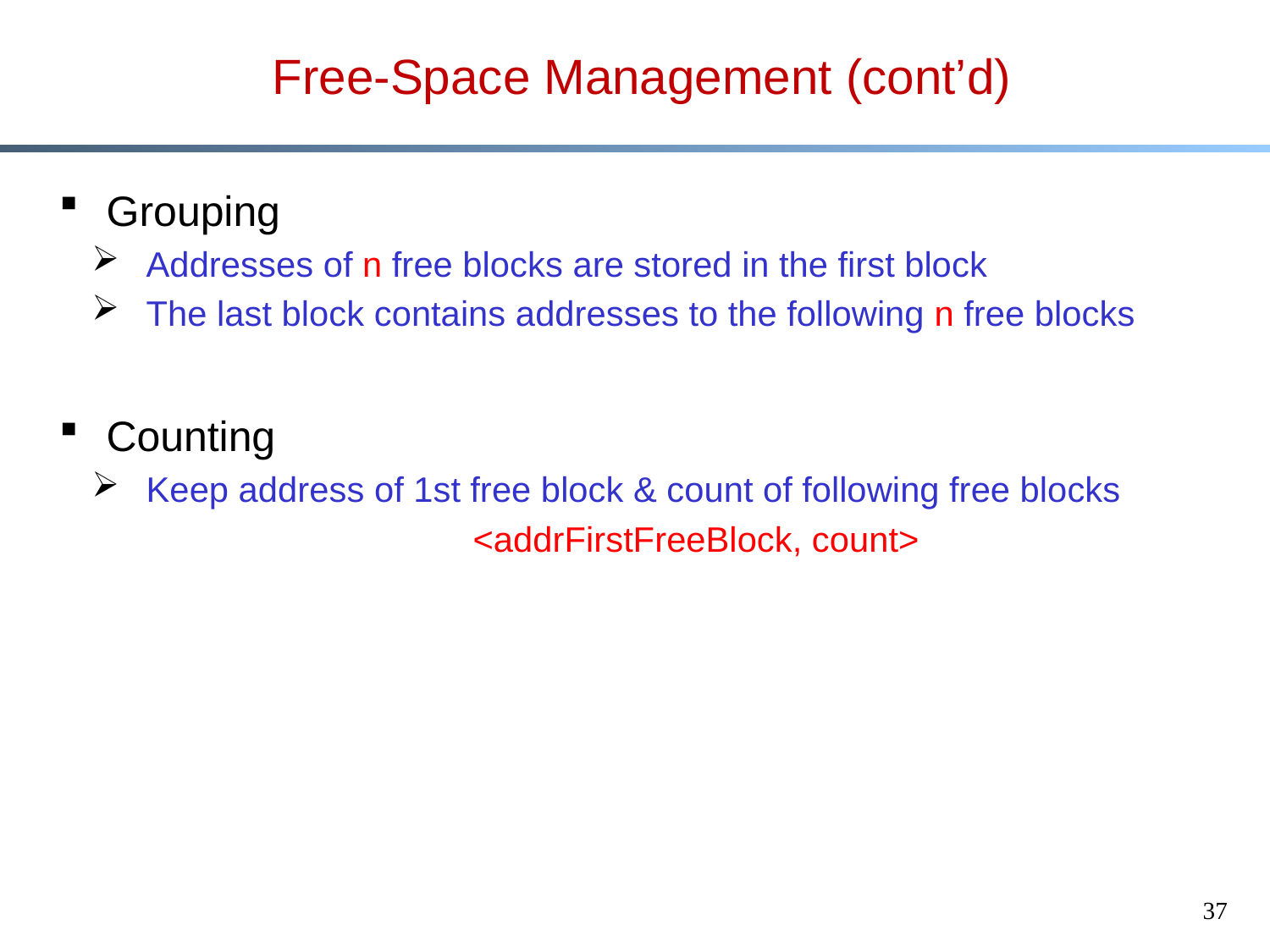

Free-Space Management (cont’d)
Grouping
Addresses of n free blocks are stored in the first block
The last block contains addresses to the following n free blocks

Counting
Keep address of 1st free block & count of following free blocks
<addrFirstFreeBlock, count>

37